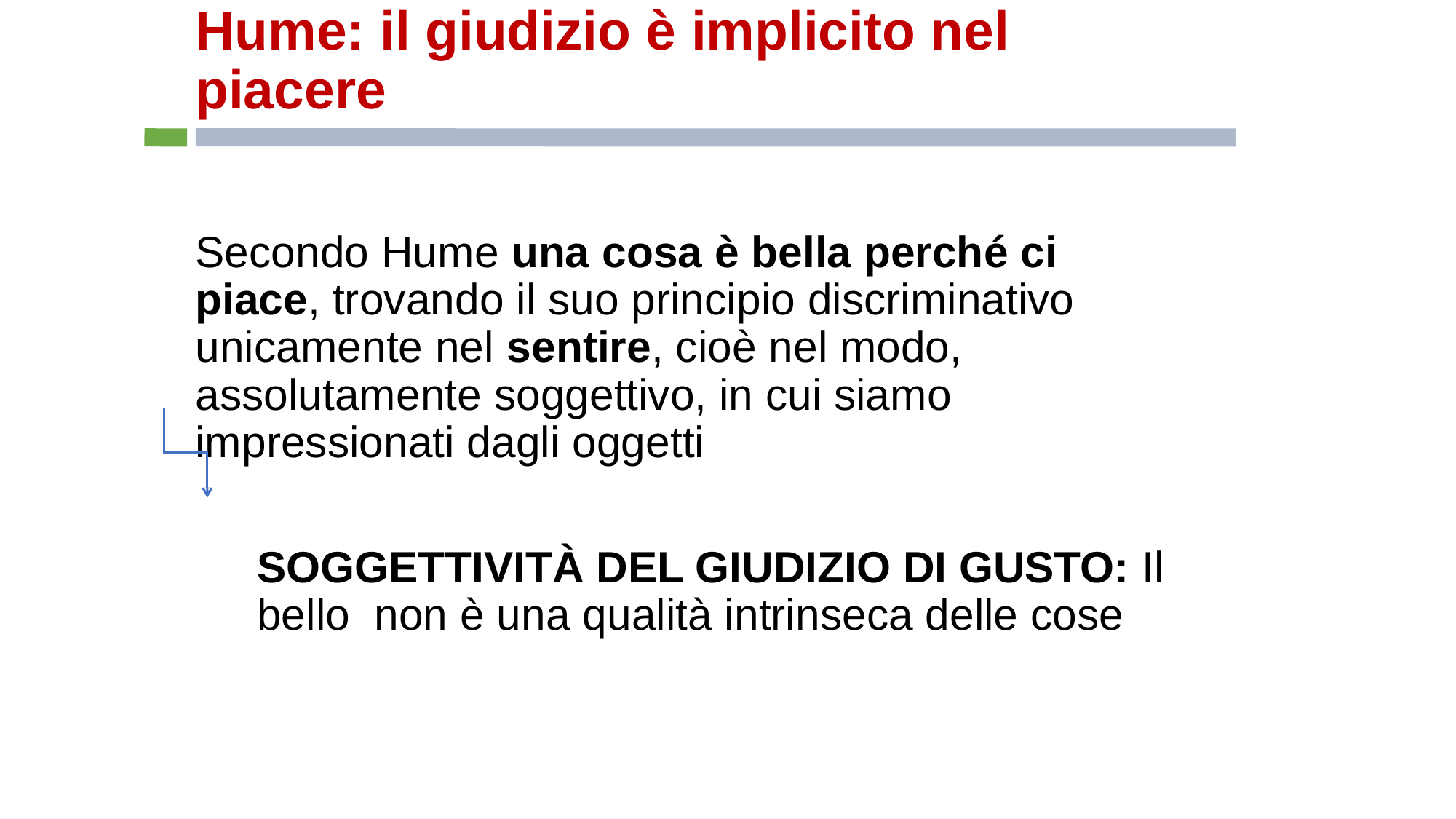

# Hume: il giudizio è implicito nel piacere
Secondo Hume una cosa è bella perché ci piace, trovando il suo principio discriminativo unicamente nel sentire, cioè nel modo, assolutamente soggettivo, in cui siamo impressionati dagli oggetti

	SOGGETTIVITÀ DEL GIUDIZIO DI GUSTO: Il bello  non è una qualità intrinseca delle cose